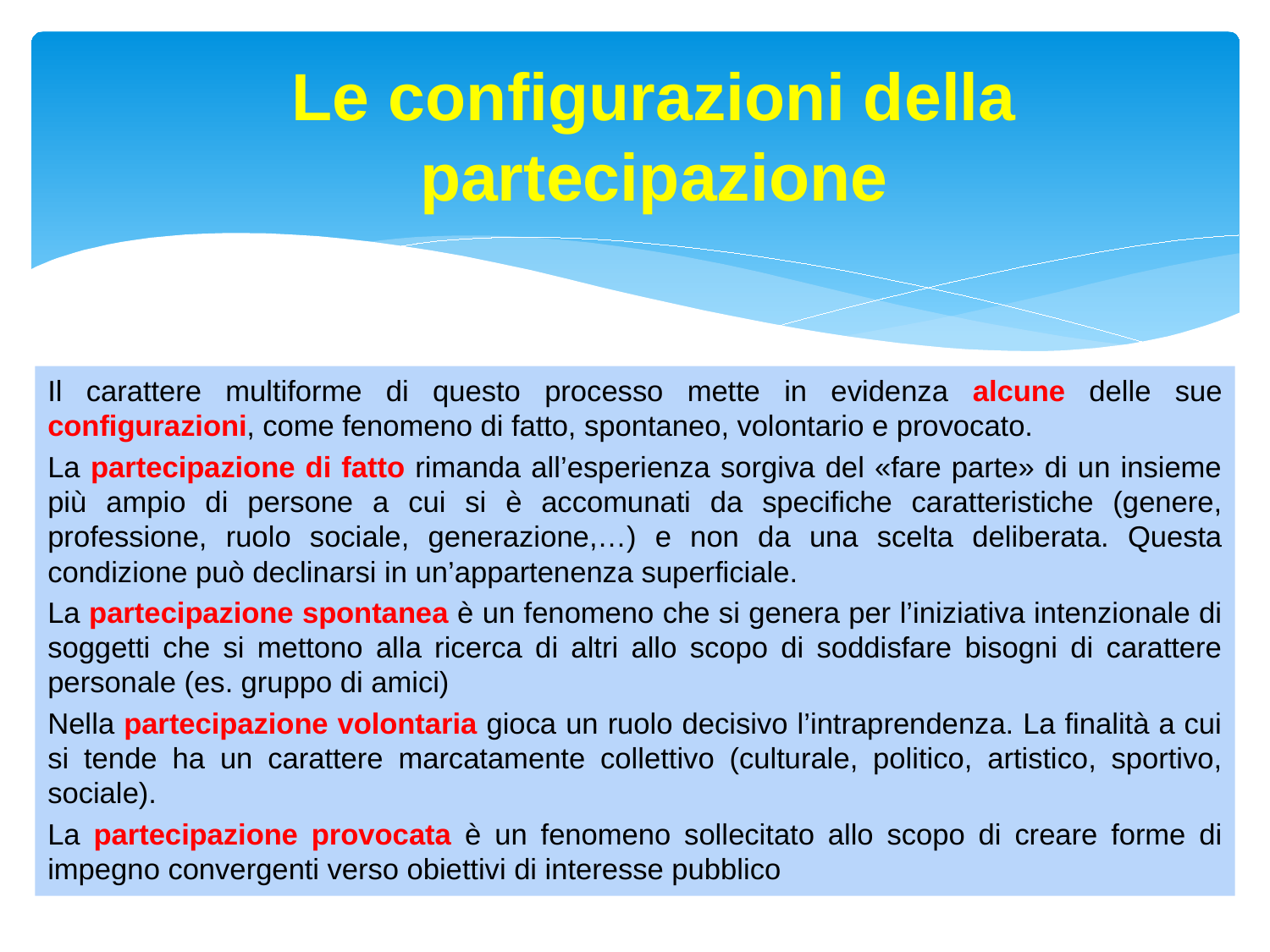

# Le configurazioni della partecipazione
Il carattere multiforme di questo processo mette in evidenza alcune delle sue configurazioni, come fenomeno di fatto, spontaneo, volontario e provocato.
La partecipazione di fatto rimanda all’esperienza sorgiva del «fare parte» di un insieme più ampio di persone a cui si è accomunati da specifiche caratteristiche (genere, professione, ruolo sociale, generazione,…) e non da una scelta deliberata. Questa condizione può declinarsi in un’appartenenza superficiale.
La partecipazione spontanea è un fenomeno che si genera per l’iniziativa intenzionale di soggetti che si mettono alla ricerca di altri allo scopo di soddisfare bisogni di carattere personale (es. gruppo di amici)
Nella partecipazione volontaria gioca un ruolo decisivo l’intraprendenza. La finalità a cui si tende ha un carattere marcatamente collettivo (culturale, politico, artistico, sportivo, sociale).
La partecipazione provocata è un fenomeno sollecitato allo scopo di creare forme di impegno convergenti verso obiettivi di interesse pubblico